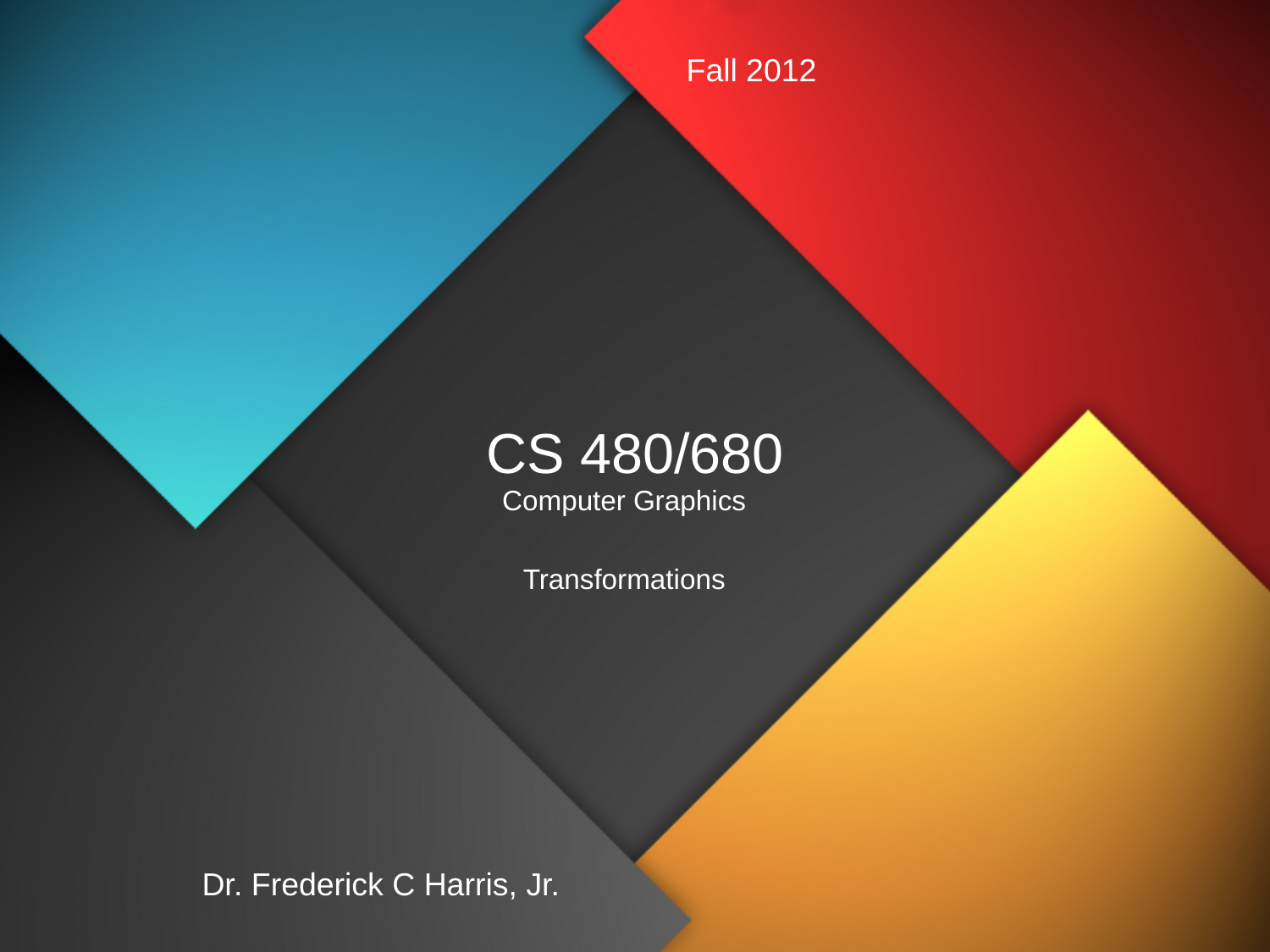

Fall 2012
# CS 480/680
Computer Graphics

Transformations
Dr. Frederick C Harris, Jr.